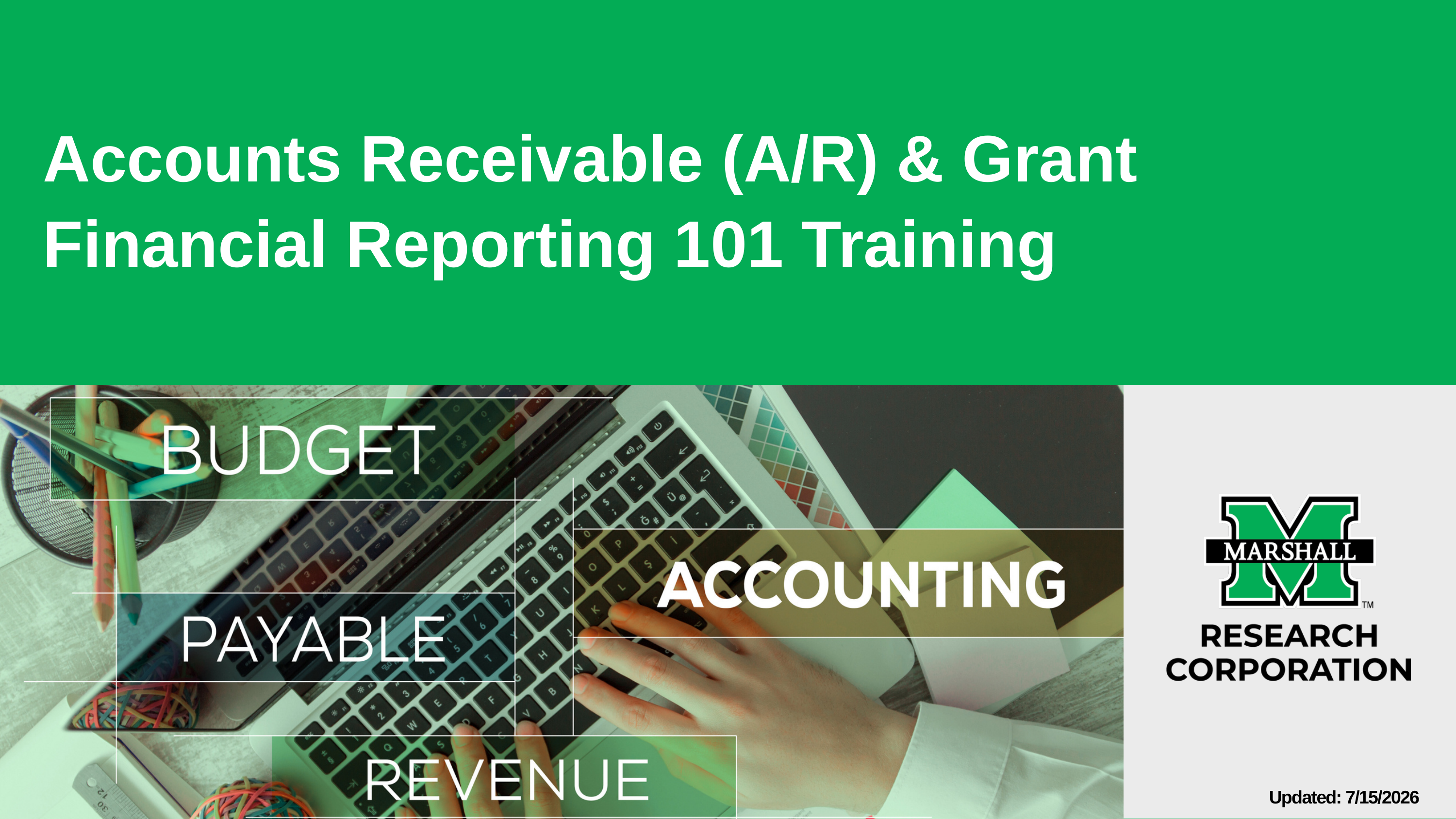

Accounts Receivable (A/R) & Grant
Financial Reporting 101 Training

Updated: 7/15/2026